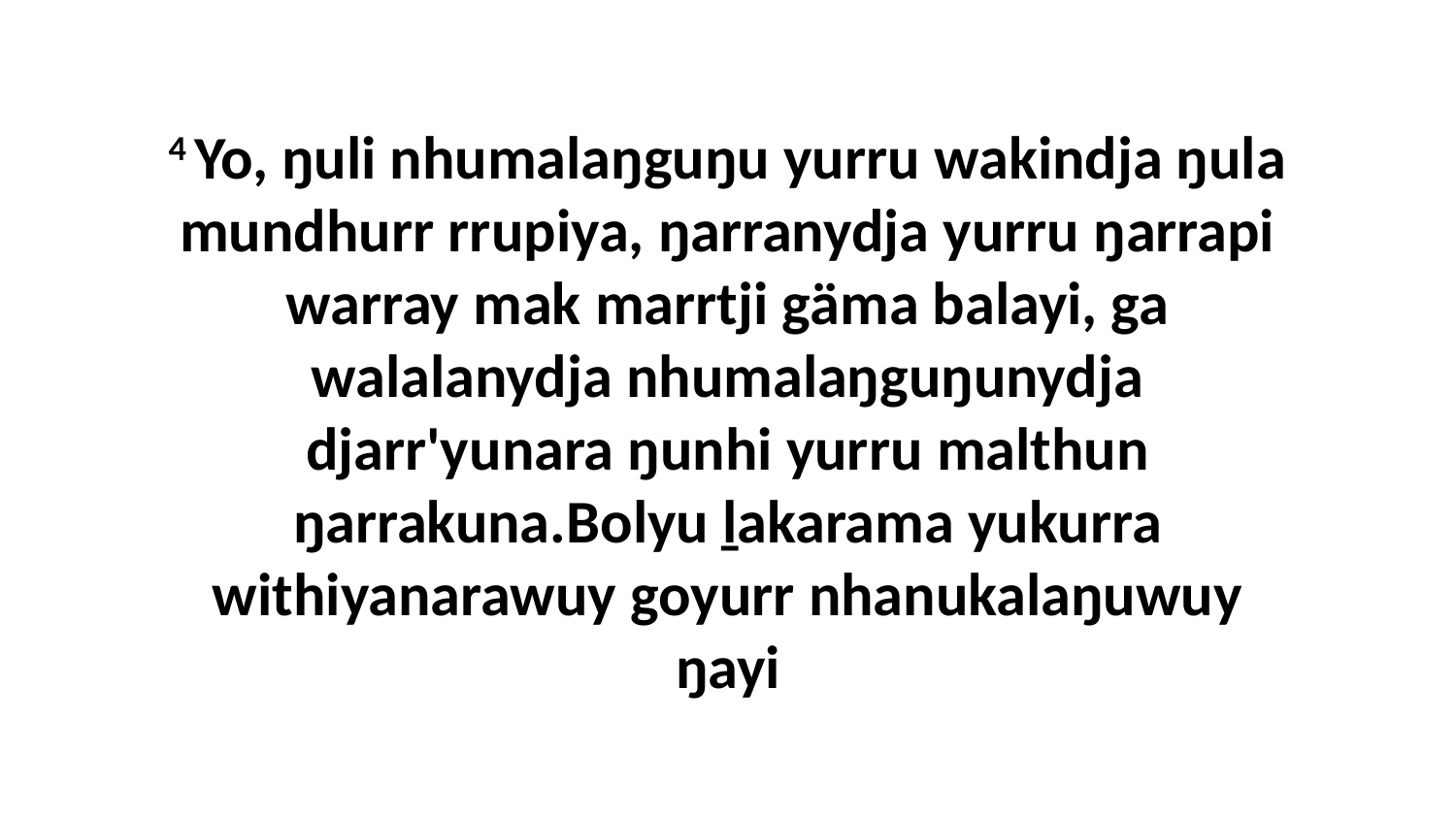

4 Yo, ŋuli nhumalaŋguŋu yurru wakindja ŋula mundhurr rrupiya, ŋarranydja yurru ŋarrapi warray mak marrtji gäma balayi, ga walalanydja nhumalaŋguŋunydja djarr'yunara ŋunhi yurru malthun ŋarrakuna.Bolyu ḻakarama yukurra withiyanarawuy goyurr nhanukalaŋuwuy ŋayi